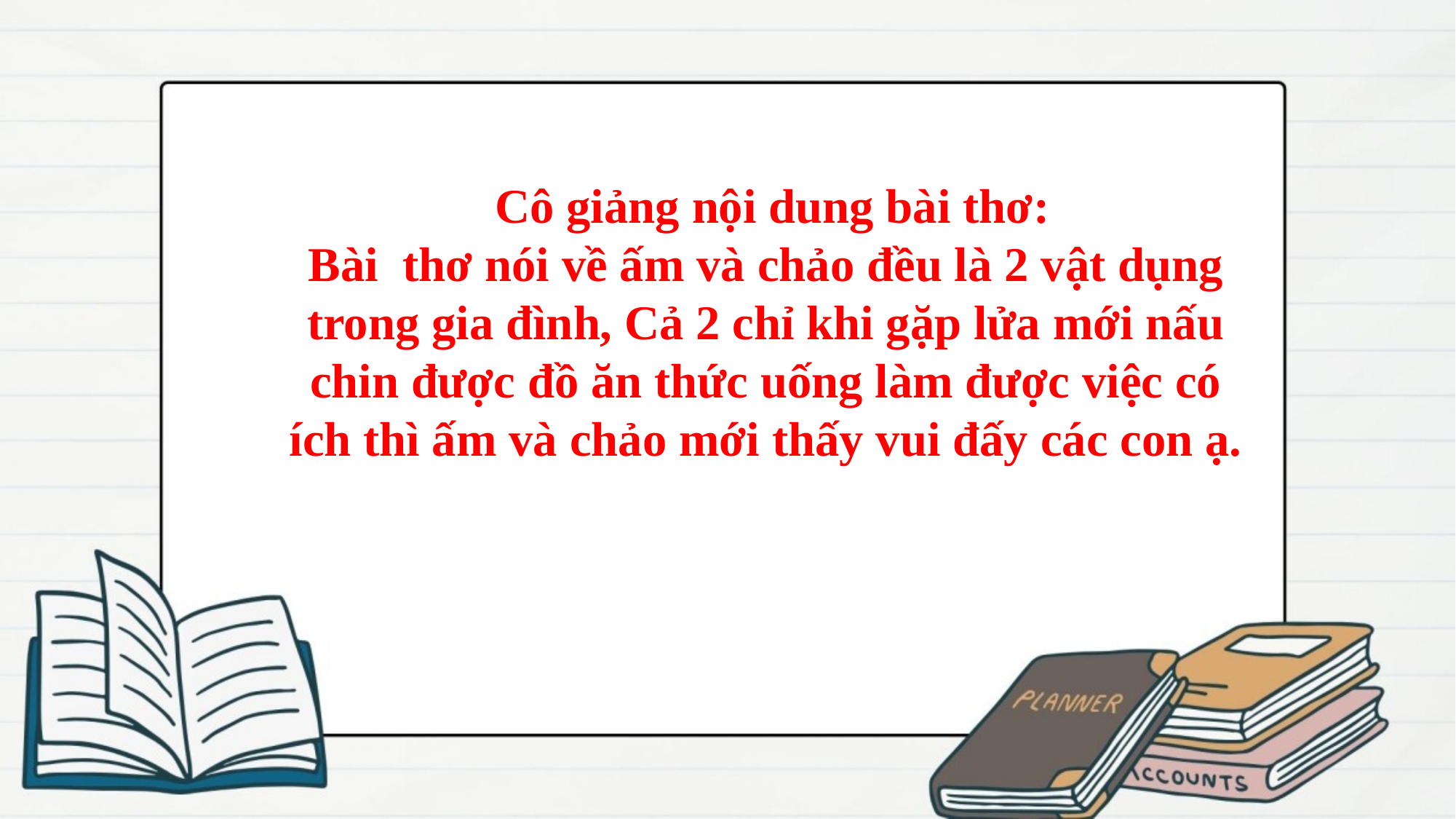

Cô giảng nội dung bài thơ:
Bài  thơ nói về ấm và chảo đều là 2 vật dụng trong gia đình, Cả 2 chỉ khi gặp lửa mới nấu chin được đồ ăn thức uống làm được việc có ích thì ấm và chảo mới thấy vui đấy các con ạ.